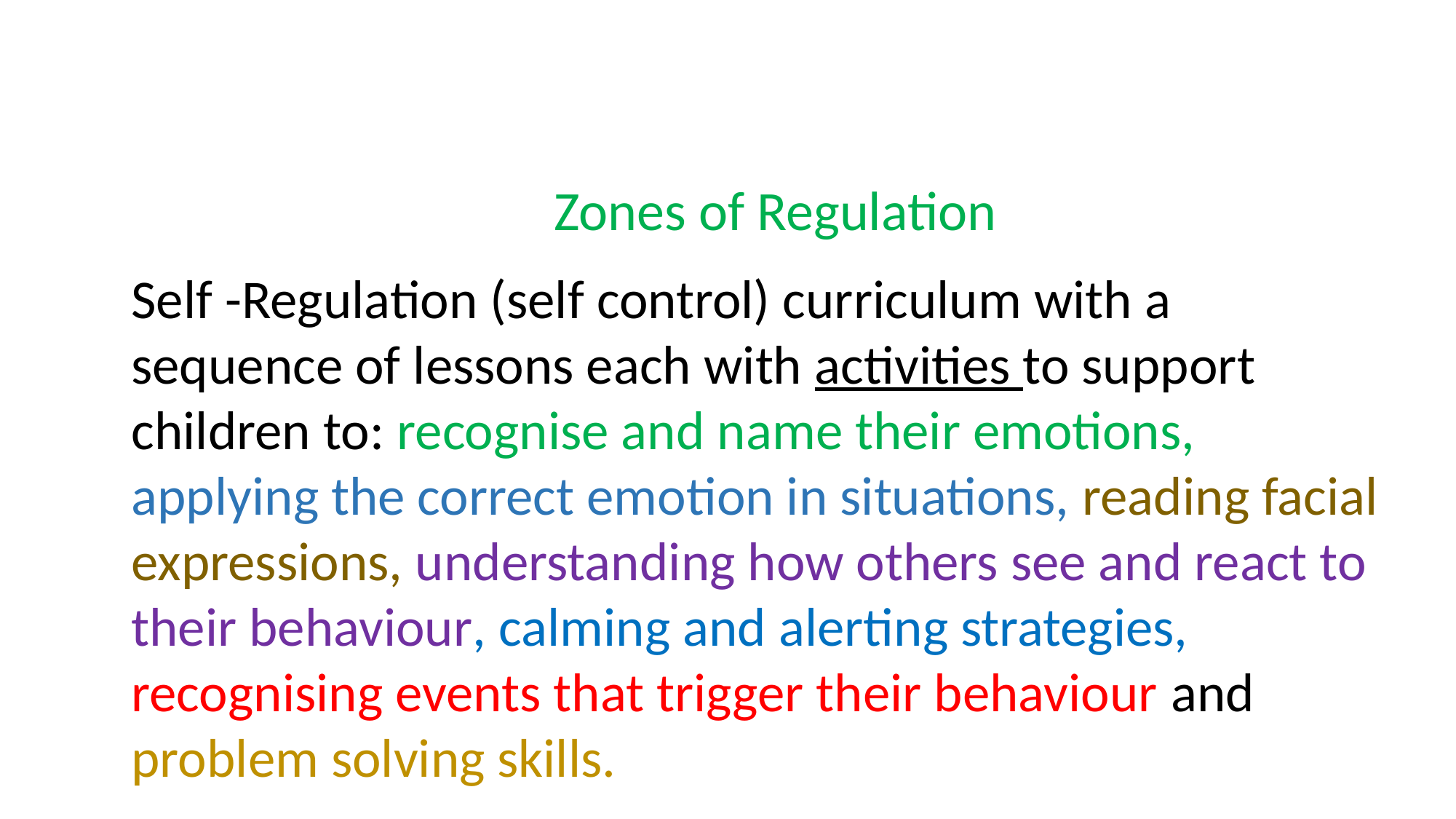

# Zones of Regulation
Self -Regulation (self control) curriculum with a sequence of lessons each with activities to support children to: recognise and name their emotions, applying the correct emotion in situations, reading facial expressions, understanding how others see and react to their behaviour, calming and alerting strategies, recognising events that trigger their behaviour and problem solving skills.